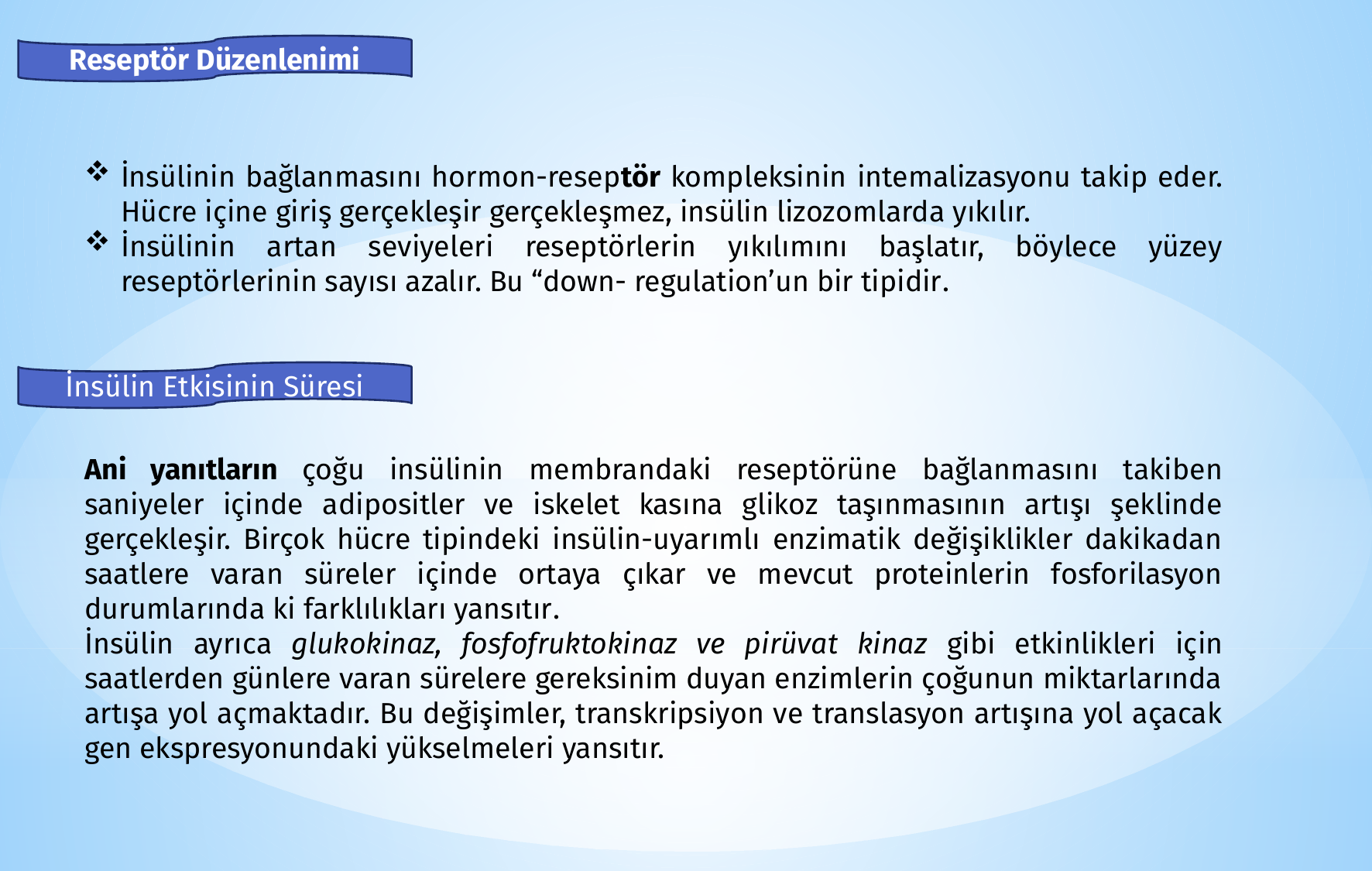

Reseptör Düzenlenimi
İnsülinin bağlanmasını hormon-reseptör kompleksinin intemalizasyonu takip eder. Hücre içine giriş gerçekleşir gerçekleşmez, insülin lizozomlarda yıkılır.
İnsülinin artan seviyeleri reseptörlerin yıkılımını başlatır, böylece yüzey reseptörlerinin sayısı azalır. Bu “down- regulation’un bir tipidir.
İnsülin Etkisinin Süresi
Ani yanıtların çoğu insülinin membrandaki reseptörüne bağlanmasını takiben saniyeler içinde adipositler ve iskelet kasına glikoz taşınmasının artışı şeklinde gerçekleşir. Birçok hücre tipindeki insülin-uyarımlı enzimatik değişiklikler dakikadan saatlere varan süreler içinde ortaya çıkar ve mevcut proteinlerin fosforilasyon durumlarında ki farklılıkları yansıtır.
İnsülin ayrıca glukokinaz, fosfofruktokinaz ve pirüvat kinaz gibi etkinlikleri için saatlerden günlere varan sürelere gereksinim duyan enzimlerin çoğunun miktarlarında artışa yol açmaktadır. Bu değişimler, transkripsiyon ve translasyon artışına yol açacak gen ekspresyonundaki yükselmeleri yansıtır.